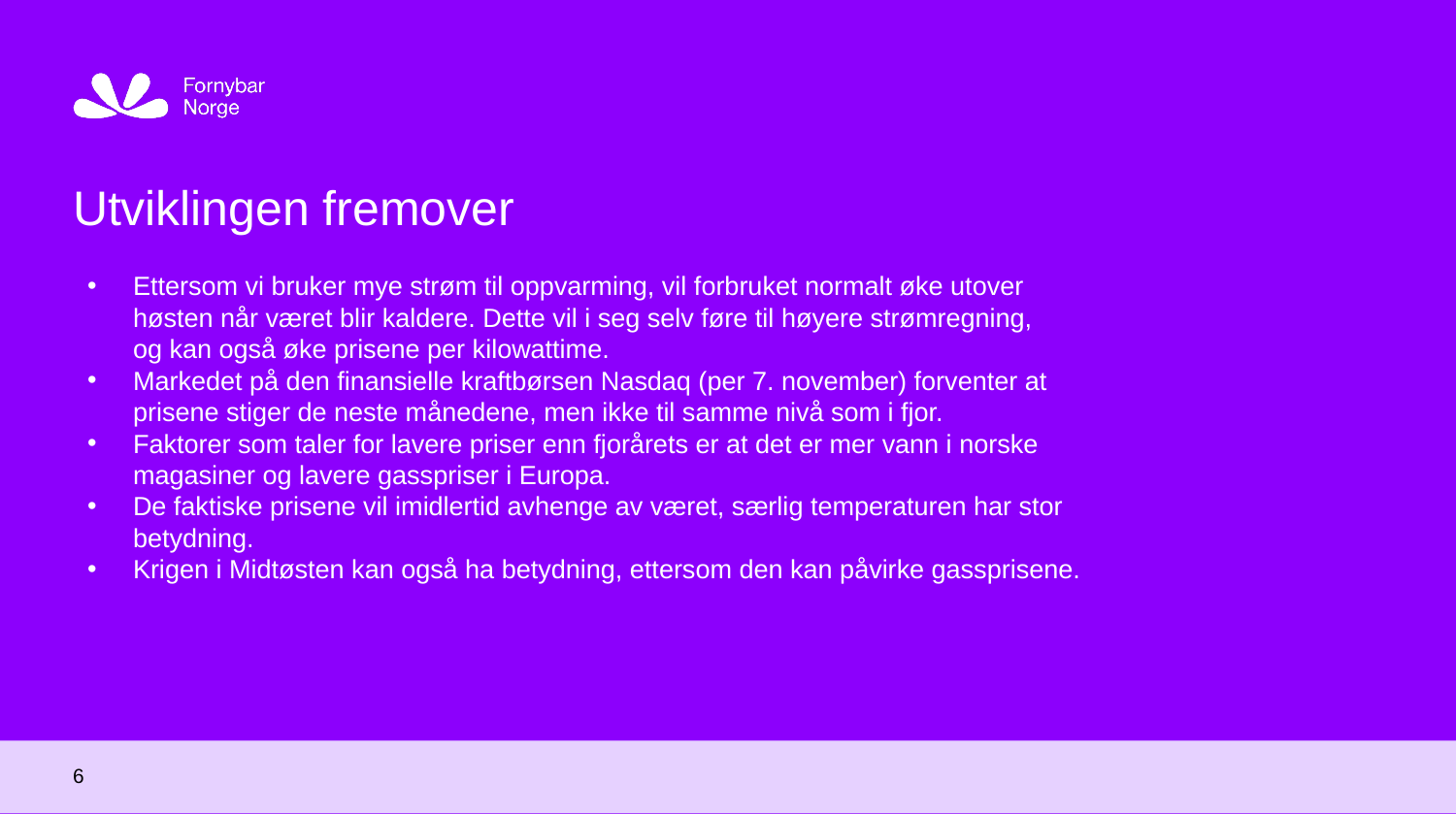

Oslo, dd.mm.yyyy
# Utviklingen fremover
Ettersom vi bruker mye strøm til oppvarming, vil forbruket normalt øke utover høsten når været blir kaldere. Dette vil i seg selv føre til høyere strømregning,
og kan også øke prisene per kilowattime.
Markedet på den finansielle kraftbørsen Nasdaq (per 7. november) forventer at prisene stiger de neste månedene, men ikke til samme nivå som i fjor.
Faktorer som taler for lavere priser enn fjorårets er at det er mer vann i norske magasiner og lavere gasspriser i Europa.
De faktiske prisene vil imidlertid avhenge av været, særlig temperaturen har stor betydning.
Krigen i Midtøsten kan også ha betydning, ettersom den kan påvirke gassprisene.

6